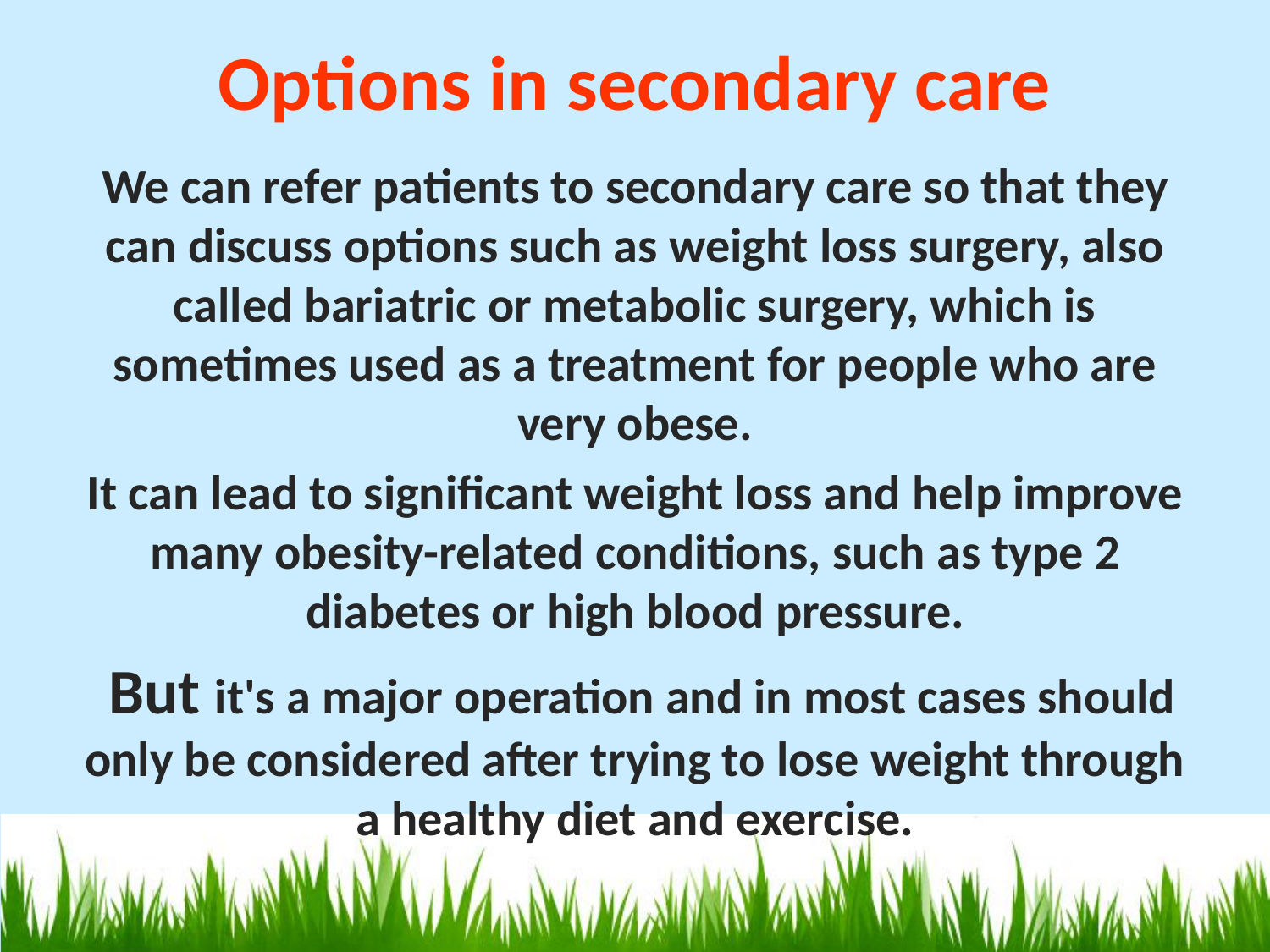

# Options in secondary care
We can refer patients to secondary care so that they can discuss options such as weight loss surgery, also called bariatric or metabolic surgery, which is sometimes used as a treatment for people who are very obese.
It can lead to significant weight loss and help improve many obesity-related conditions, such as type 2 diabetes or high blood pressure.
 But it's a major operation and in most cases should only be considered after trying to lose weight through a healthy diet and exercise.